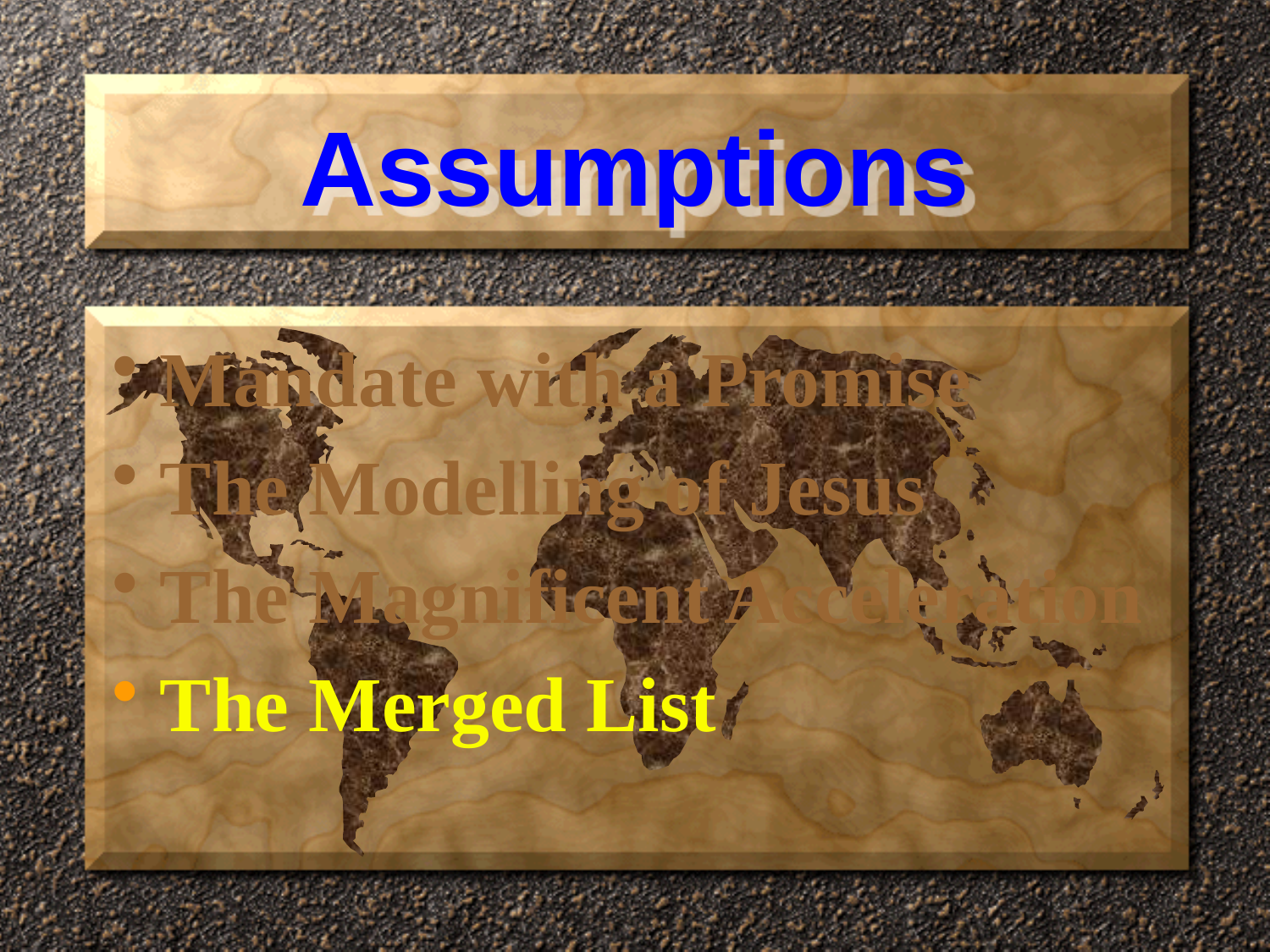

Assumptions
Mandate with a Promise
The Modelling of Jesus
The Magnificent Acceleration
The Merged List

#